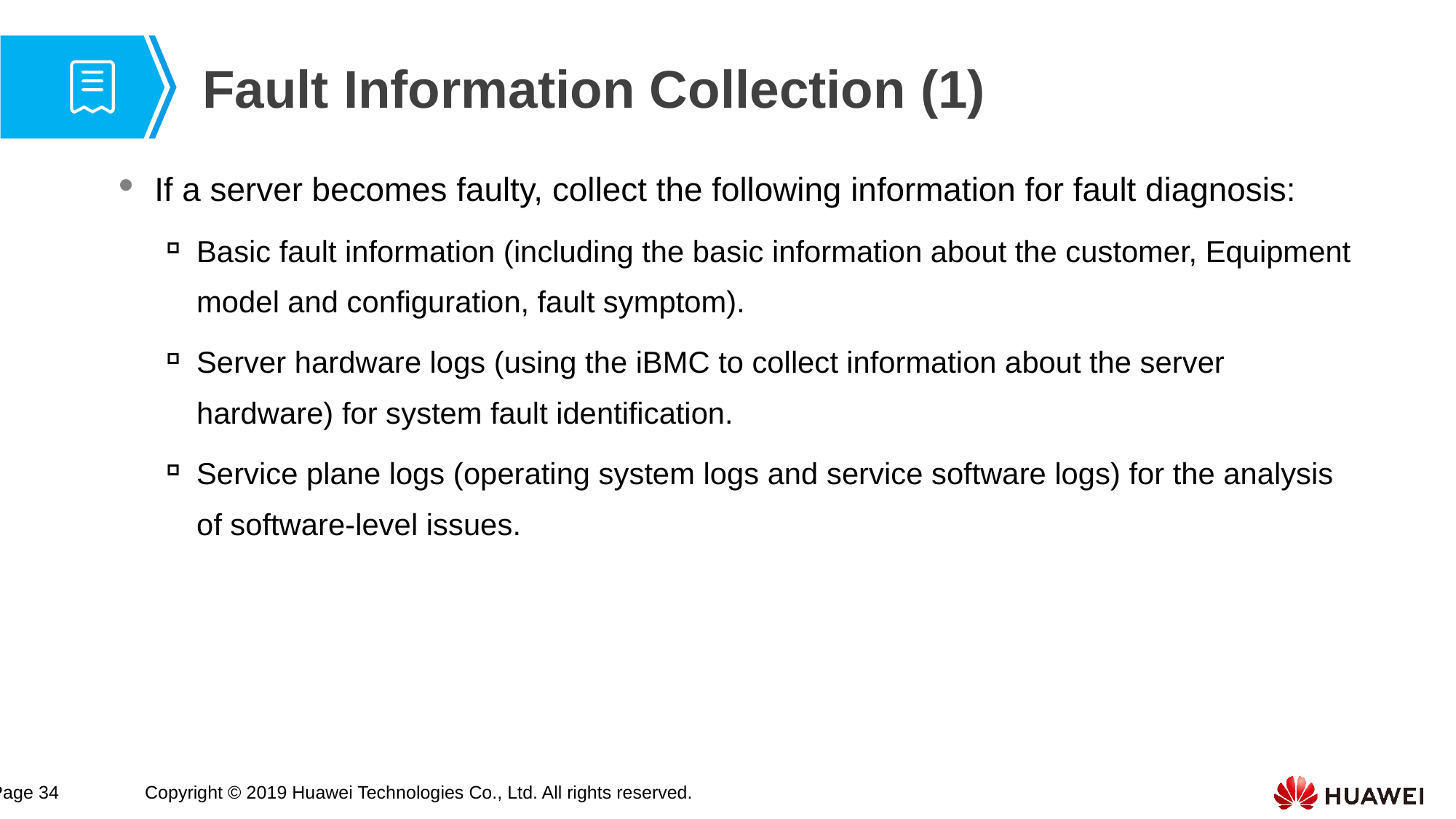

Fault Information Collection (1)
If a server becomes faulty, collect the following information for fault diagnosis:
Basic fault information (including the basic information about the customer, Equipment model and configuration, fault symptom).
Server hardware logs (using the iBMC to collect information about the server hardware) for system fault identification.
Service plane logs (operating system logs and service software logs) for the analysis of software-level issues.